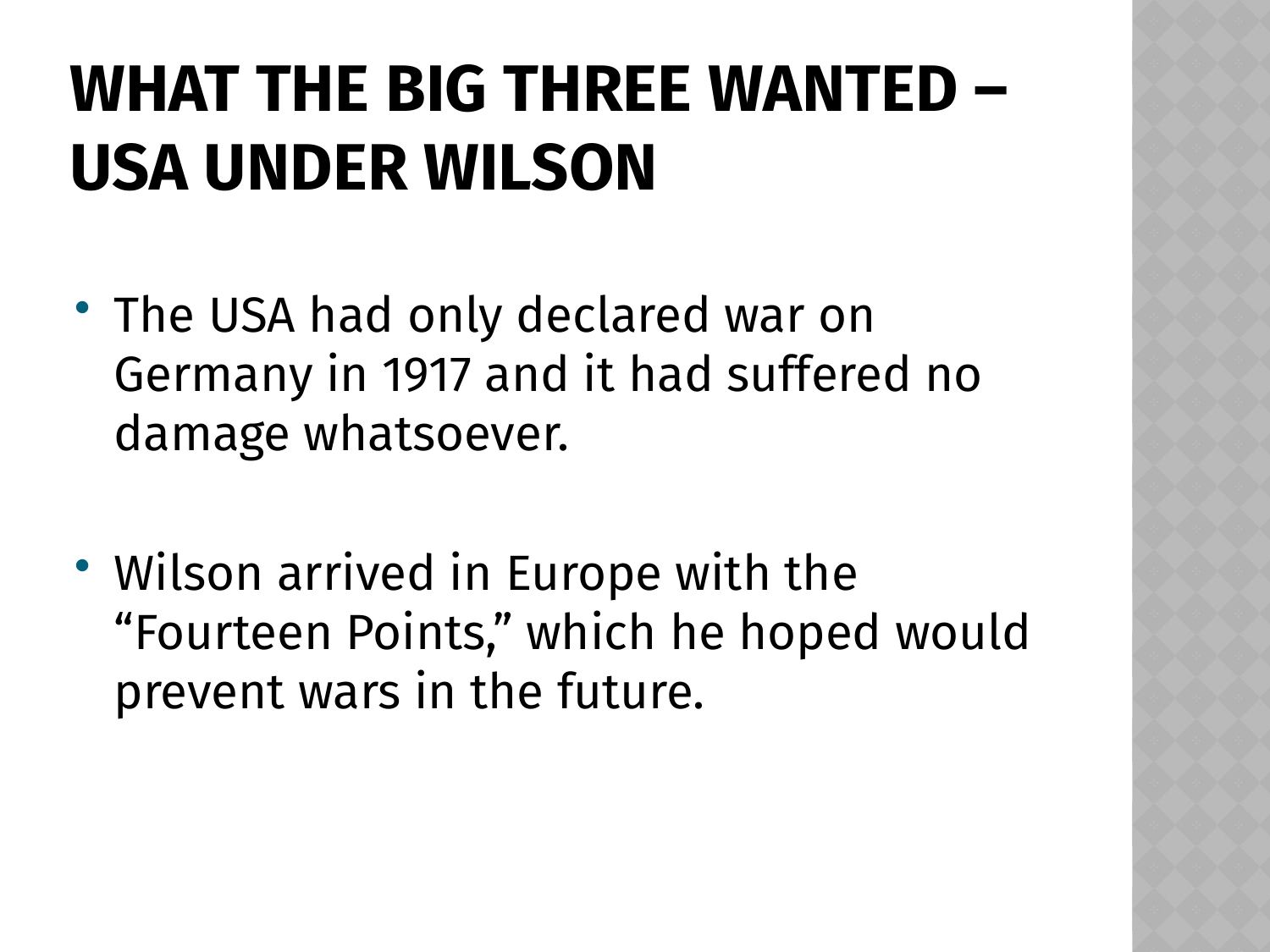

# What the Big Three wanted – USA under Wilson
The USA had only declared war on Germany in 1917 and it had suffered no damage whatsoever.

Wilson arrived in Europe with the “Fourteen Points,” which he hoped would prevent wars in the future.